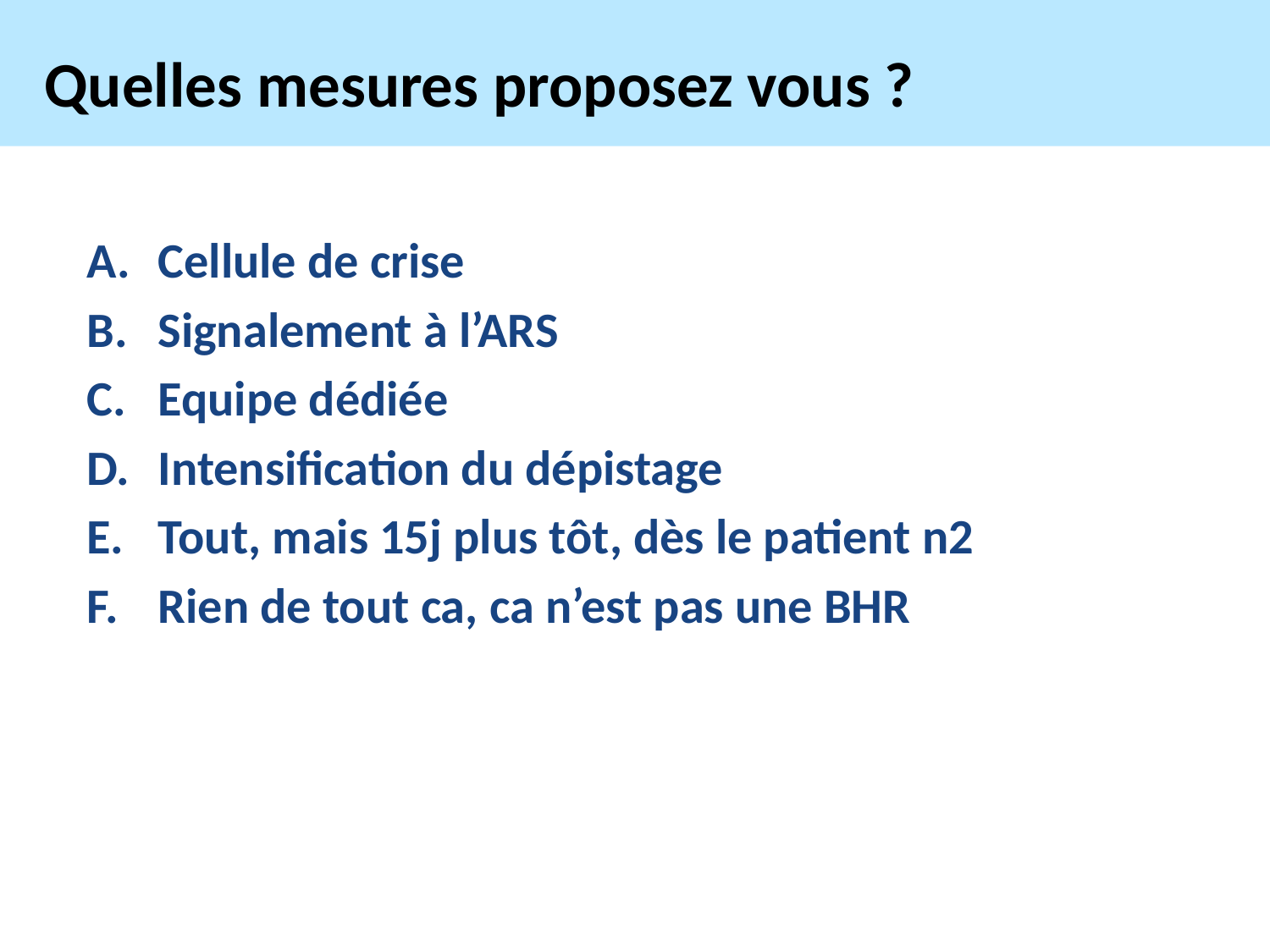

# Quelles mesures proposez vous ?
Cellule de crise
Signalement à l’ARS
Equipe dédiée
Intensification du dépistage
Tout, mais 15j plus tôt, dès le patient n2
Rien de tout ca, ca n’est pas une BHR